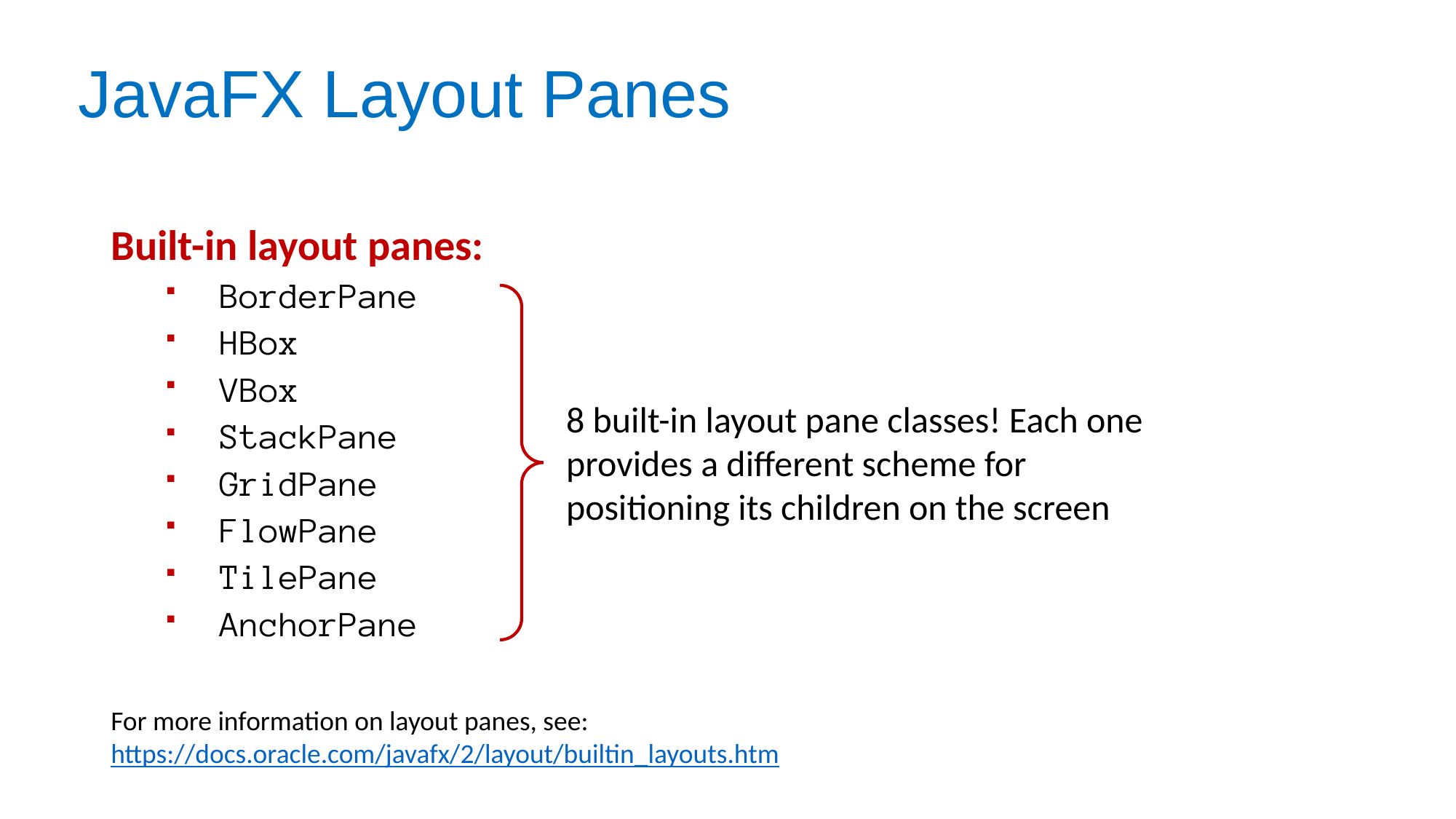

# JavaFX Layout Panes
Built-in layout panes:
BorderPane
HBox
VBox
StackPane
GridPane
FlowPane
TilePane
AnchorPane

8 built-in layout pane classes! Each one provides a different scheme for positioning its children on the screen
For more information on layout panes, see:
https://docs.oracle.com/javafx/2/layout/builtin_layouts.htm